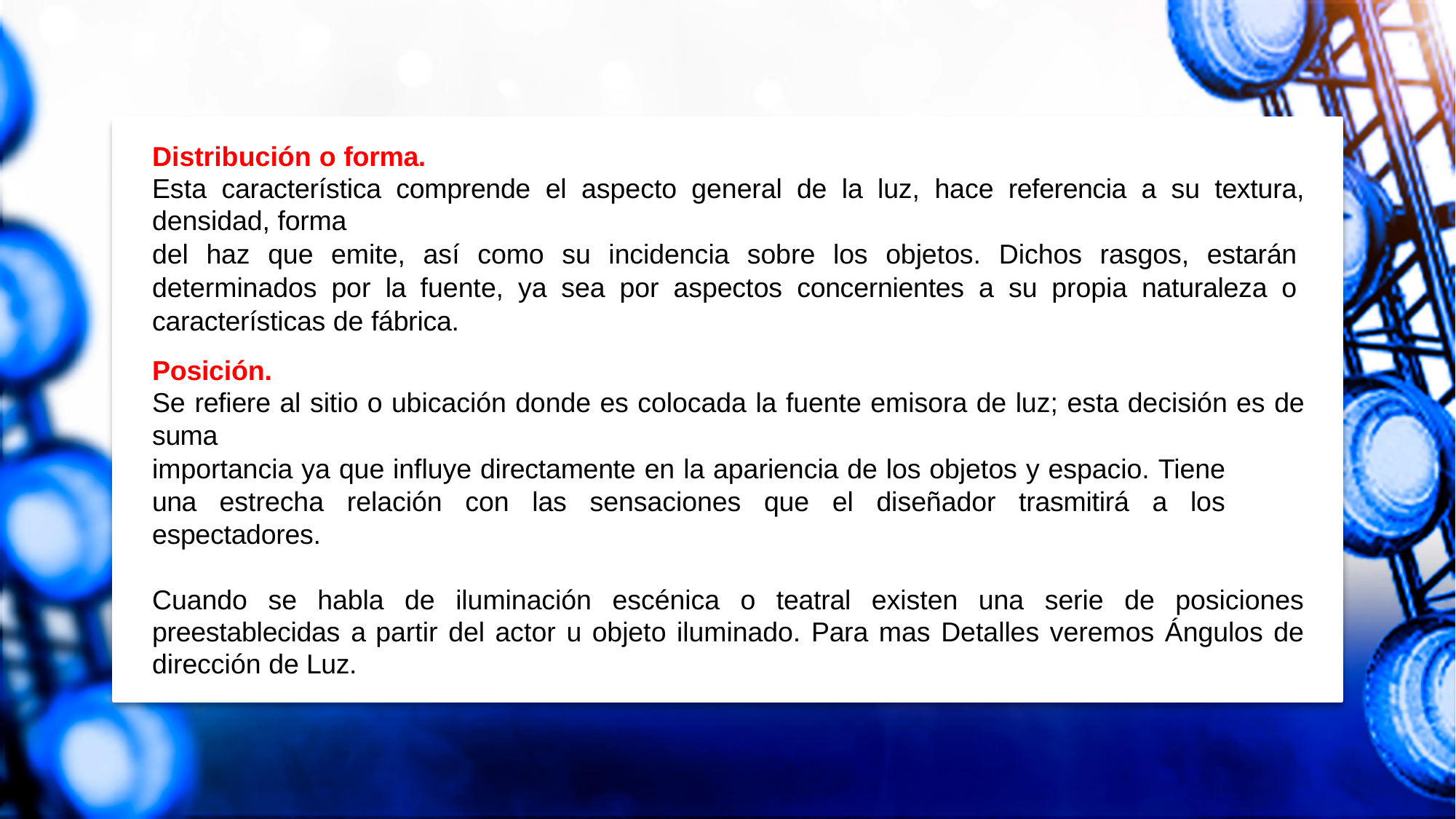

Distribución o forma.
Esta característica comprende el aspecto general de la luz, hace referencia a su textura, densidad, forma
del haz que emite, así como su incidencia sobre los objetos. Dichos rasgos, estarán determinados por la fuente, ya sea por aspectos concernientes a su propia naturaleza o características de fábrica.
Posición.
Se refiere al sitio o ubicación donde es colocada la fuente emisora de luz; esta decisión es de suma
importancia ya que influye directamente en la apariencia de los objetos y espacio. Tiene una estrecha relación con las sensaciones que el diseñador trasmitirá a los espectadores.

Cuando se habla de iluminación escénica o teatral existen una serie de posiciones preestablecidas a partir del actor u objeto iluminado. Para mas Detalles veremos Ángulos de dirección de Luz.